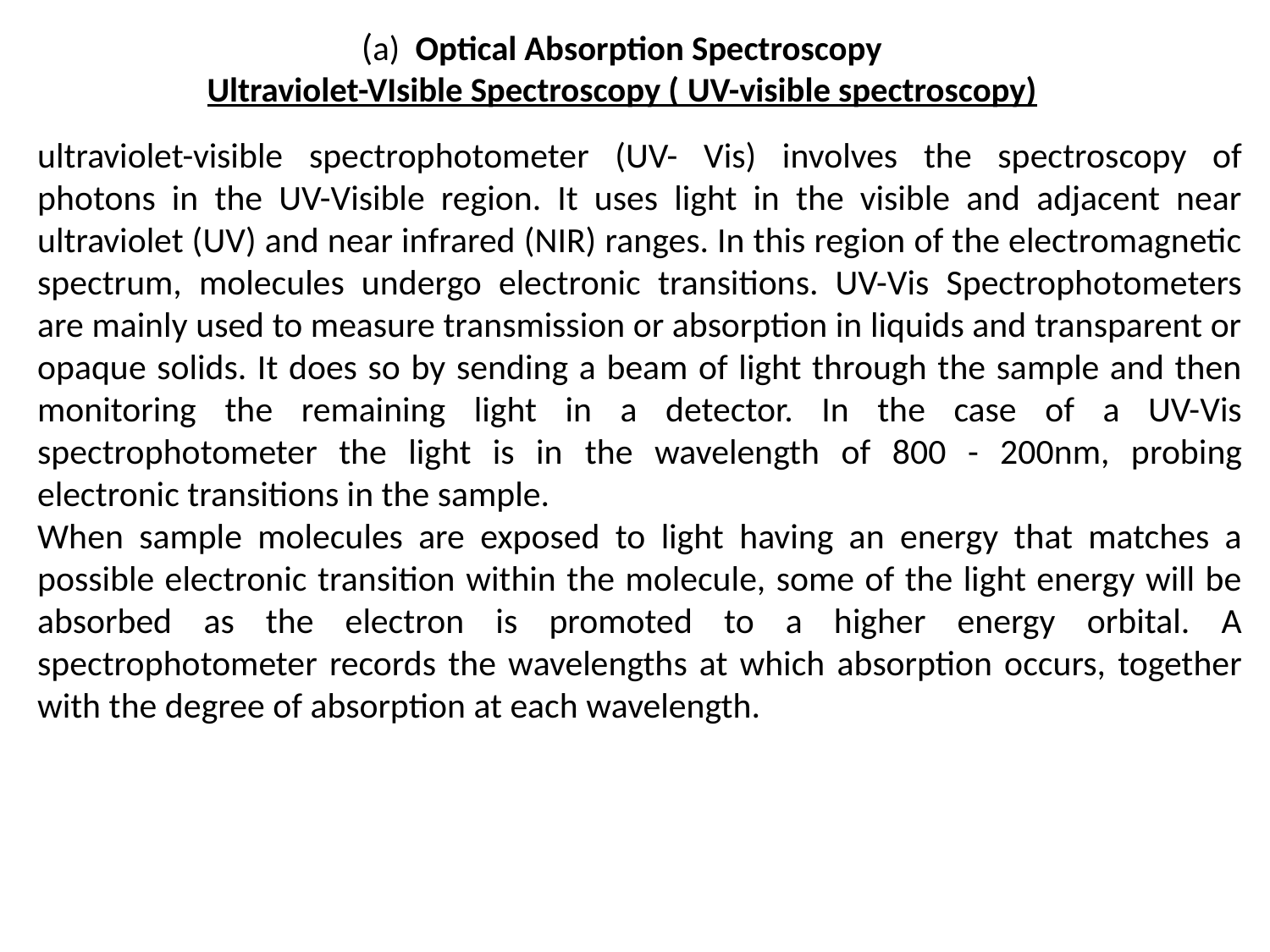

# (a)  Optical Absorption Spectroscopy Ultraviolet-VIsible Spectroscopy ( UV-visible spectroscopy)
ultraviolet-visible spectrophotometer (UV- Vis) involves the spectroscopy of photons in the UV-Visible region. It uses light in the visible and adjacent near ultraviolet (UV) and near infrared (NIR) ranges. In this region of the electromagnetic spectrum, molecules undergo electronic transitions. UV-Vis Spectrophotometers are mainly used to measure transmission or absorption in liquids and transparent or opaque solids. It does so by sending a beam of light through the sample and then monitoring the remaining light in a detector. In the case of a UV-Vis spectrophotometer the light is in the wavelength of 800 - 200nm, probing electronic transitions in the sample.
When sample molecules are exposed to light having an energy that matches a possible electronic transition within the molecule, some of the light energy will be absorbed as the electron is promoted to a higher energy orbital. A spectrophotometer records the wavelengths at which absorption occurs, together with the degree of absorption at each wavelength.